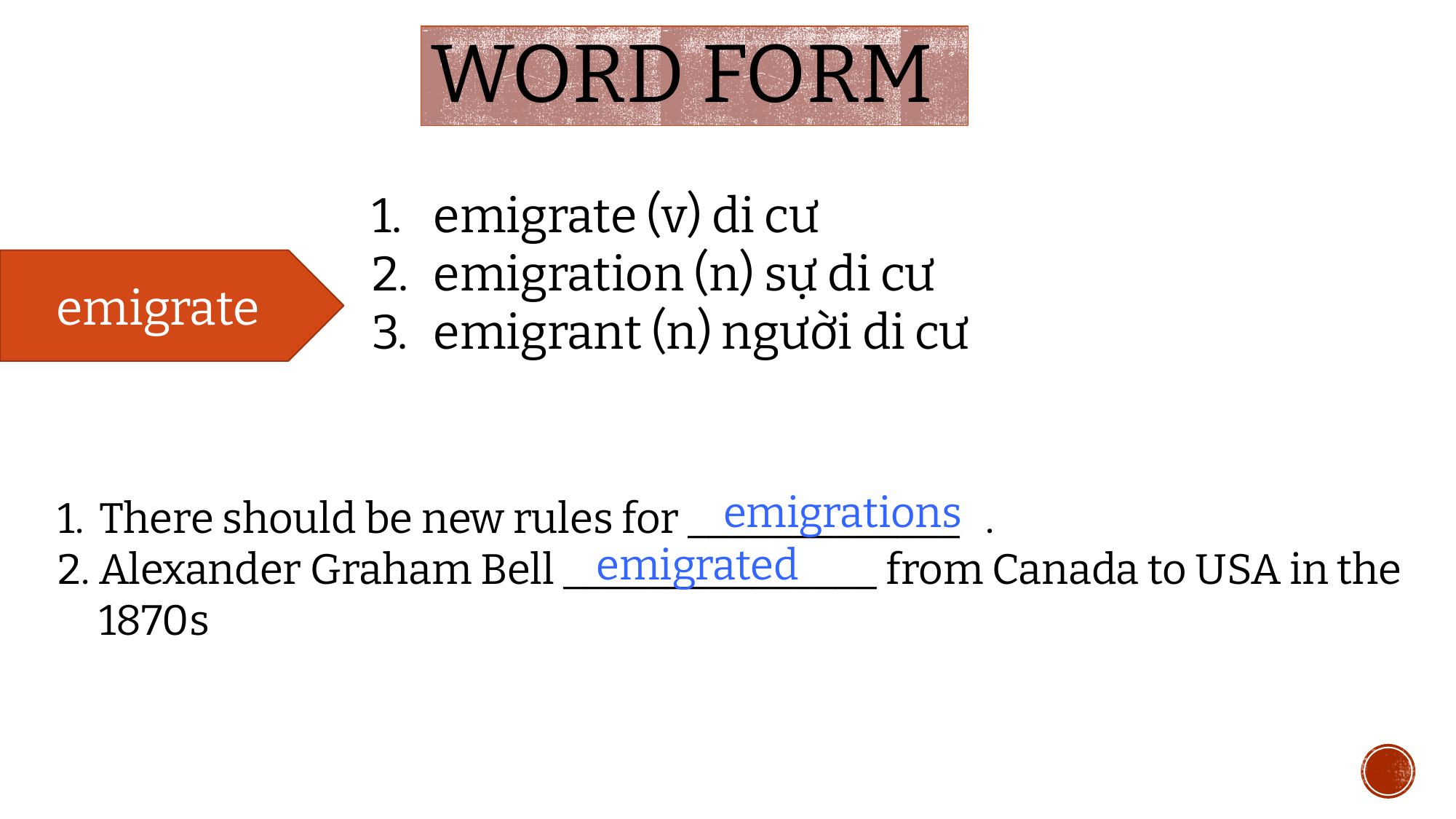

Word form
emigrate (v) di cư
emigration (n) sự di cư
emigrant (n) người di cư
emigrate
emigrations
There should be new rules for _____________   .
Alexander Graham Bell _______________ from Canada to USA in the 1870s

emigrated